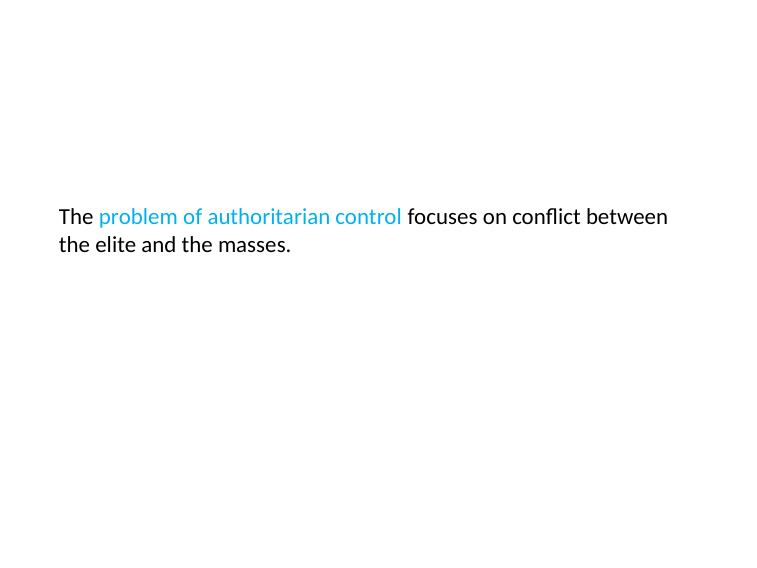

The problem of authoritarian control focuses on conflict between the elite and the masses.